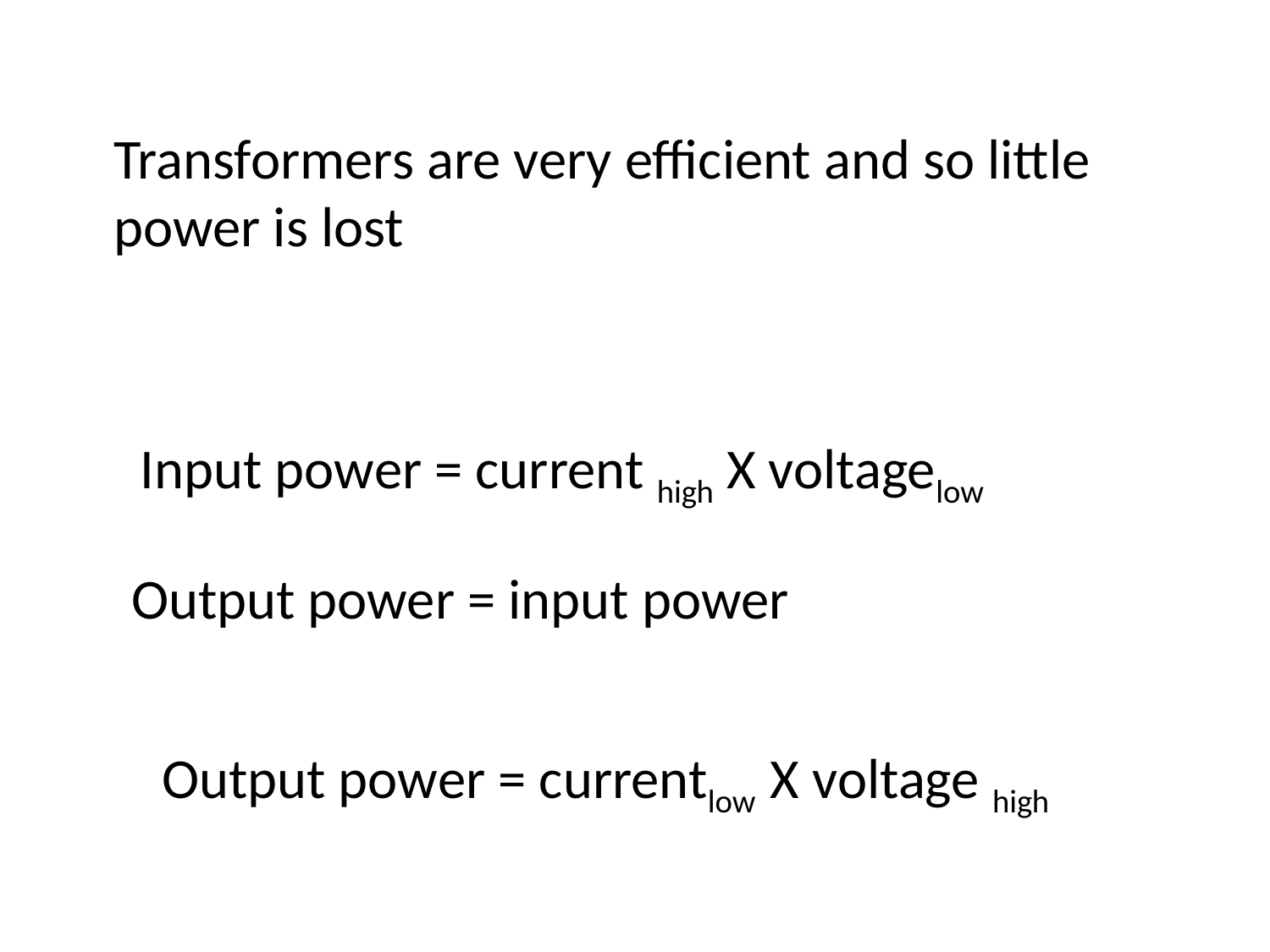

Transformers are very efficient and so little
power is lost
Input power = current high X voltagelow
Output power = input power
Output power = currentlow  X voltage high